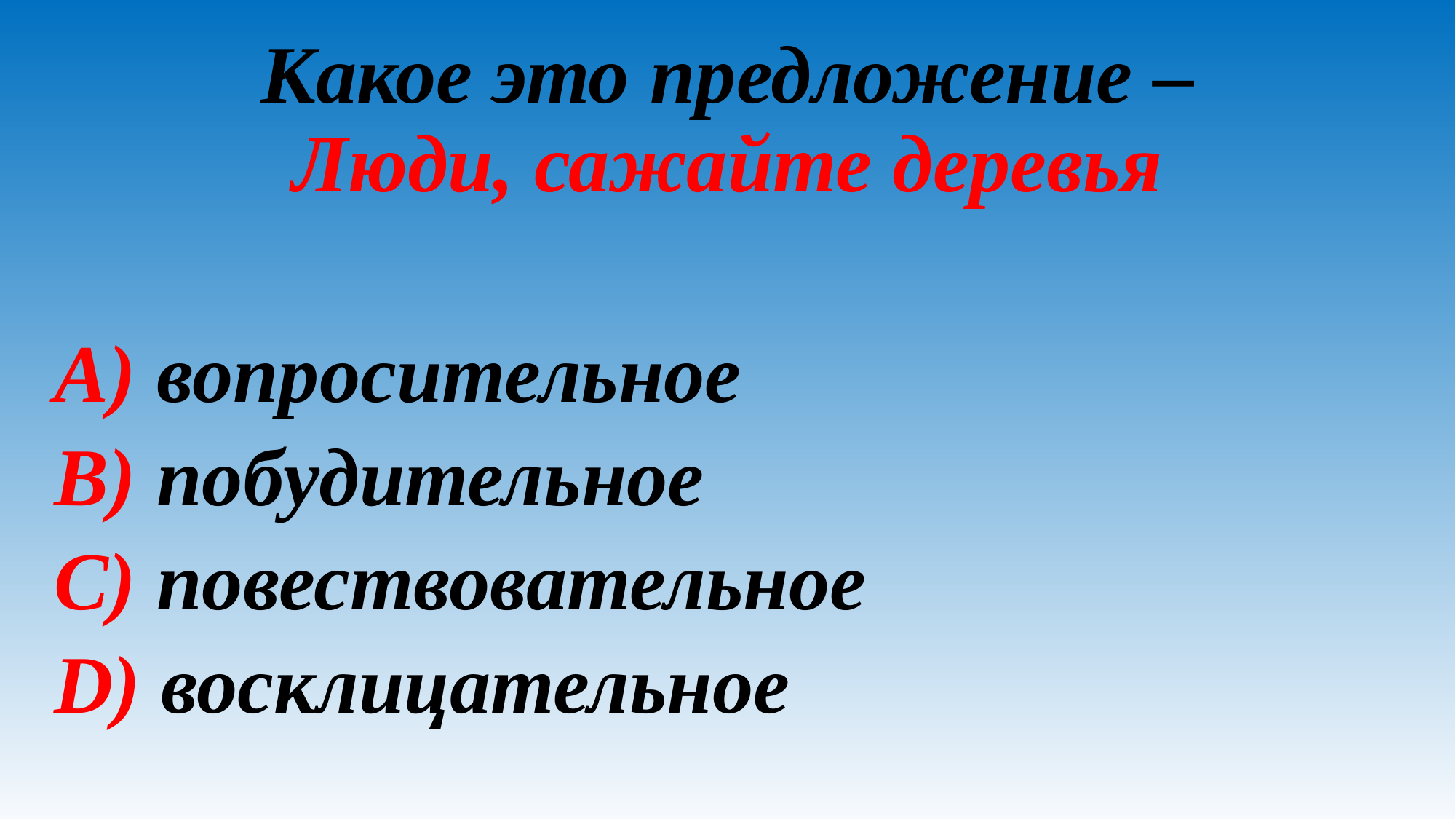

# Какое это предложение – Люди, сажайте деревья
A) вопросительное
B) побудительное
C) повествовательное
D) восклицательное